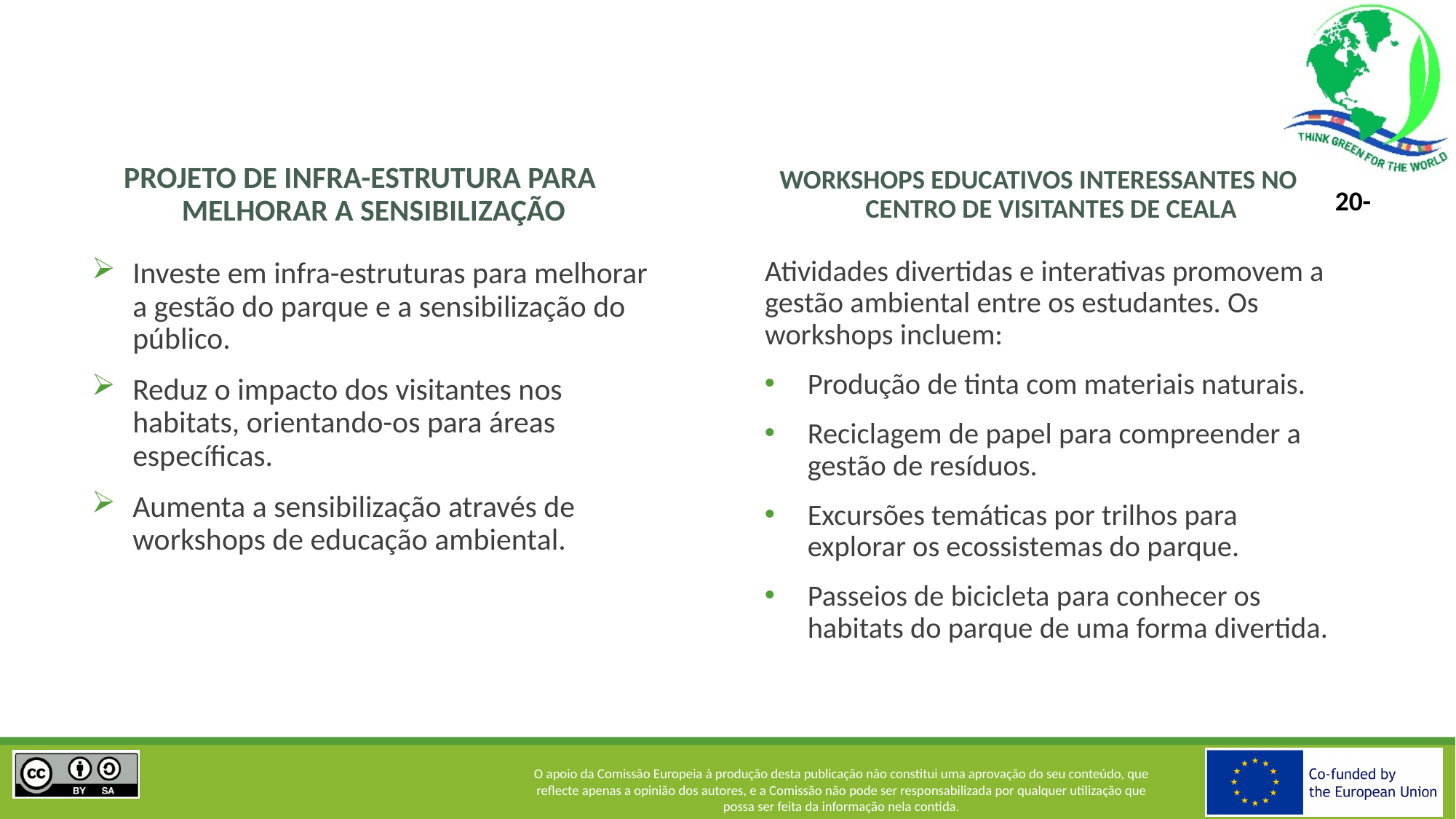

PROJETO DE INFRA-ESTRUTURA PARA MELHORAR A SENSIBILIZAÇÃO
WORKSHOPS EDUCATIVOS INTERESSANTES NO CENTRO DE VISITANTES DE CEALA
Atividades divertidas e interativas promovem a gestão ambiental entre os estudantes. Os workshops incluem:
Produção de tinta com materiais naturais.
Reciclagem de papel para compreender a gestão de resíduos.
Excursões temáticas por trilhos para explorar os ecossistemas do parque.
Passeios de bicicleta para conhecer os habitats do parque de uma forma divertida.

Investe em infra-estruturas para melhorar a gestão do parque e a sensibilização do público.
Reduz o impacto dos visitantes nos habitats, orientando-os para áreas específicas.
Aumenta a sensibilização através de workshops de educação ambiental.